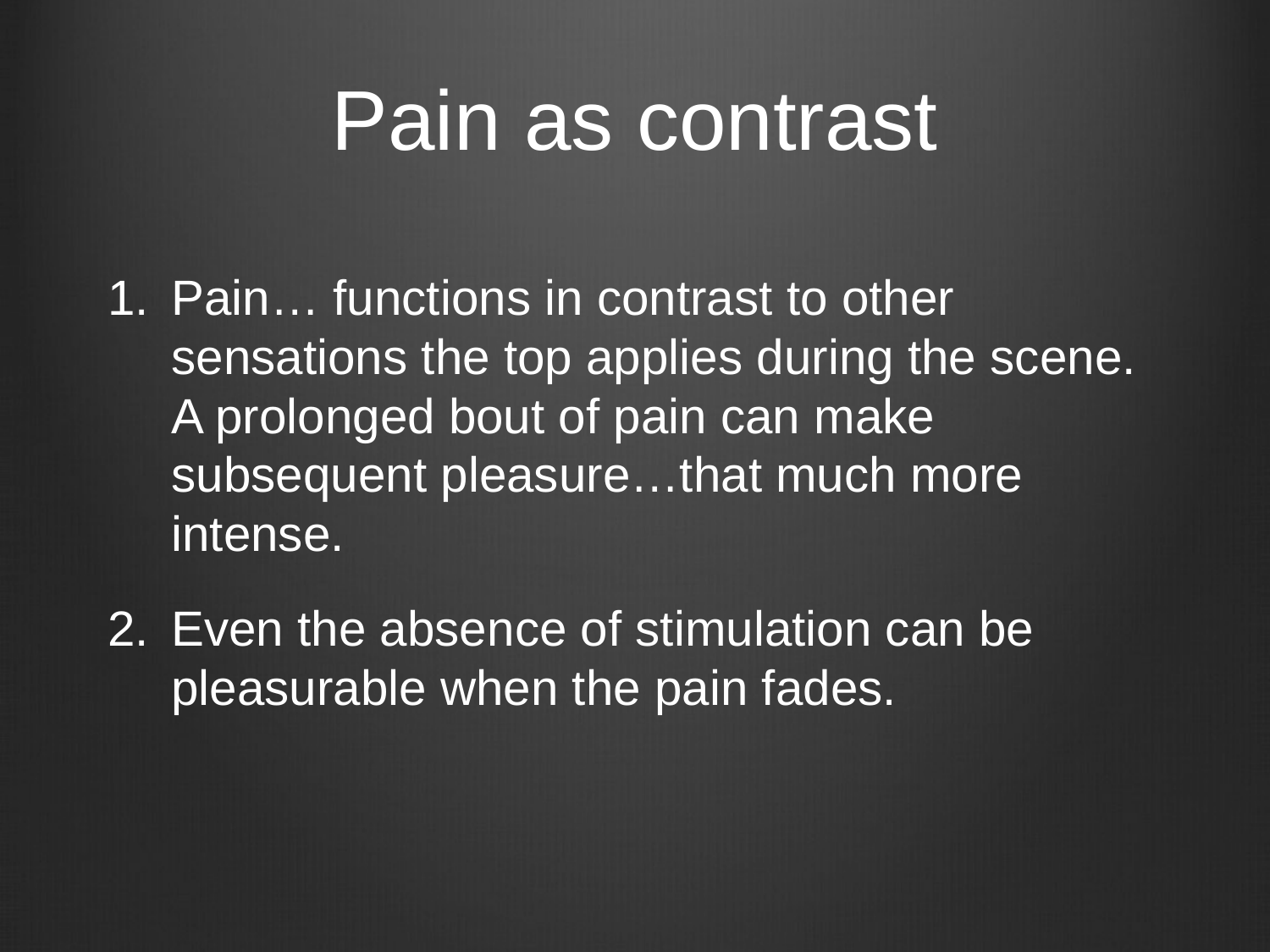

# Pain as contrast
Pain… functions in contrast to other sensations the top applies during the scene. A prolonged bout of pain can make subsequent pleasure…that much more intense.
Even the absence of stimulation can be pleasurable when the pain fades.